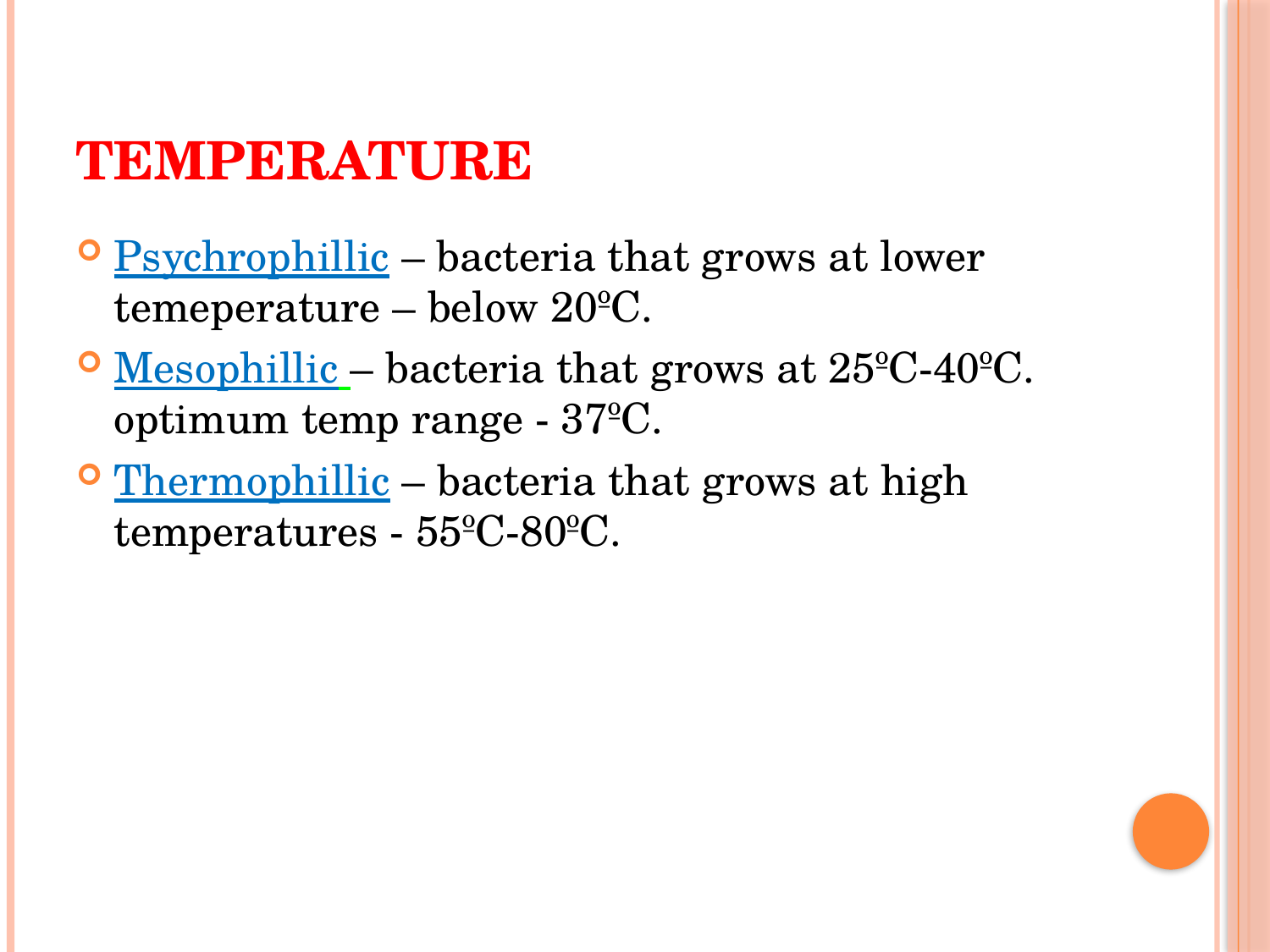

# TEMPERATURE
Psychrophillic – bacteria that grows at lower temeperature – below 20ºC.
Mesophillic – bacteria that grows at 25ºC-40ºC. optimum temp range - 37ºC.
Thermophillic – bacteria that grows at high temperatures - 55ºC-80ºC.